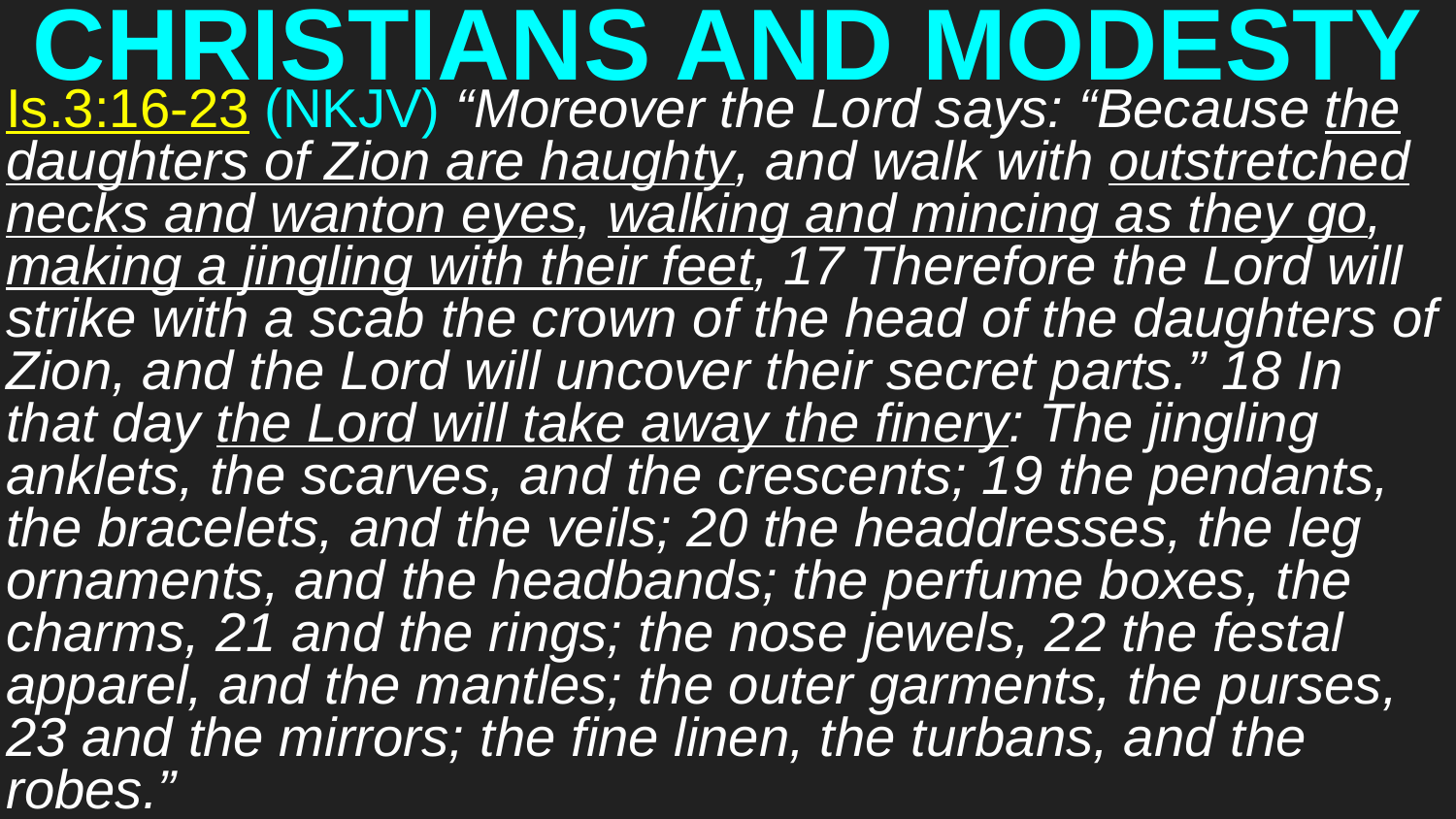

# CHRISTIANS AND MODESTY
Is.3:16-23 (NKJV) “Moreover the Lord says: “Because the daughters of Zion are haughty, and walk with outstretched necks and wanton eyes, walking and mincing as they go, making a jingling with their feet, 17 Therefore the Lord will strike with a scab the crown of the head of the daughters of Zion, and the Lord will uncover their secret parts.” 18 In that day the Lord will take away the finery: The jingling anklets, the scarves, and the crescents; 19 the pendants, the bracelets, and the veils; 20 the headdresses, the leg ornaments, and the headbands; the perfume boxes, the charms, 21 and the rings; the nose jewels, 22 the festal apparel, and the mantles; the outer garments, the purses, 23 and the mirrors; the fine linen, the turbans, and the robes.”